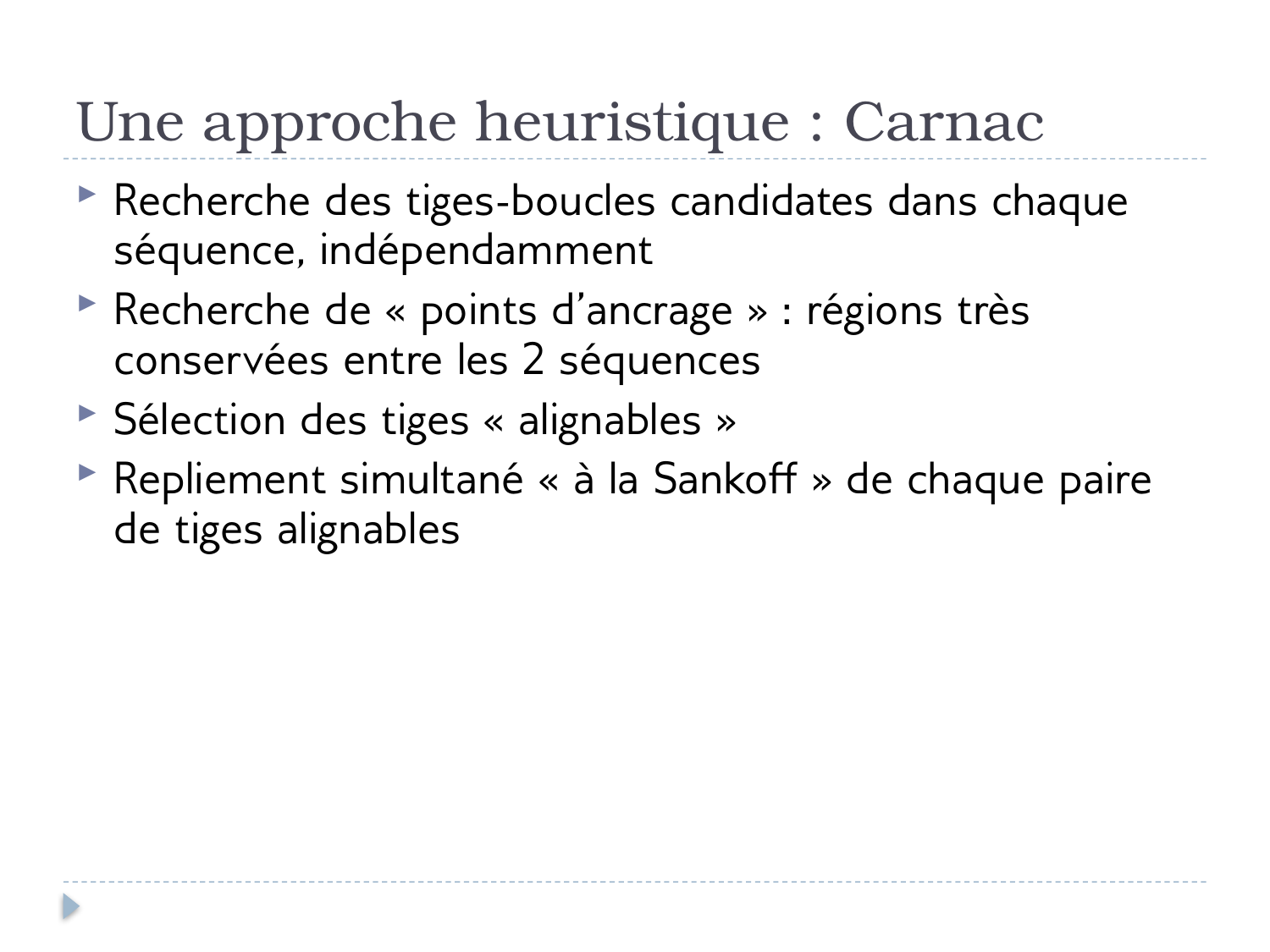

# Une approche heuristique : Carnac
Recherche des tiges-boucles candidates dans chaque séquence, indépendamment
Recherche de « points d’ancrage » : régions très conservées entre les 2 séquences
Sélection des tiges « alignables »
Repliement simultané « à la Sankoff » de chaque paire de tiges alignables